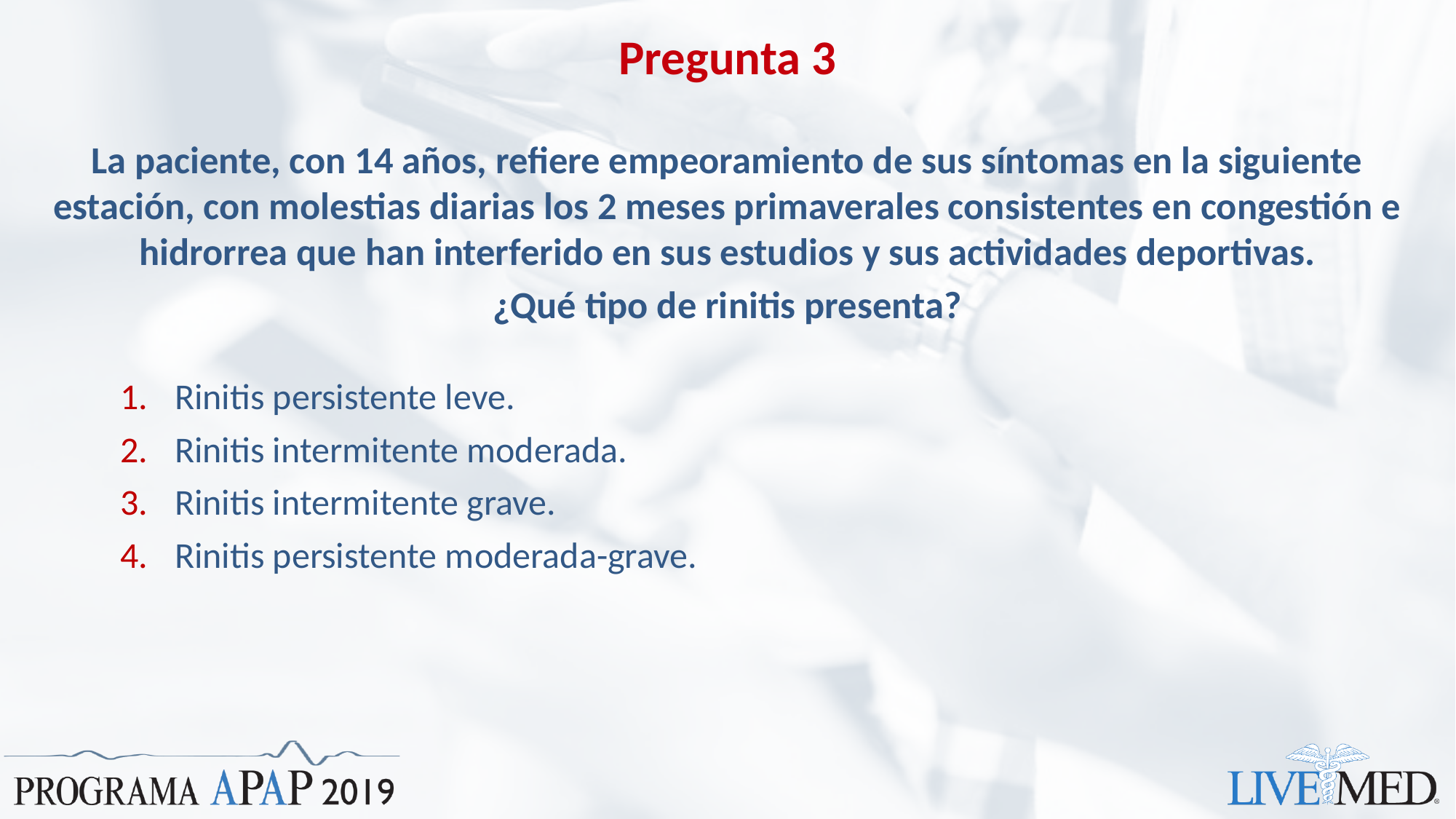

# Pregunta 3
La paciente, con 14 años, refiere empeoramiento de sus síntomas en la siguiente estación, con molestias diarias los 2 meses primaverales consistentes en congestión e hidrorrea que han interferido en sus estudios y sus actividades deportivas.
¿Qué tipo de rinitis presenta?
Rinitis persistente leve.
Rinitis intermitente moderada.
Rinitis intermitente grave.
Rinitis persistente moderada-grave.